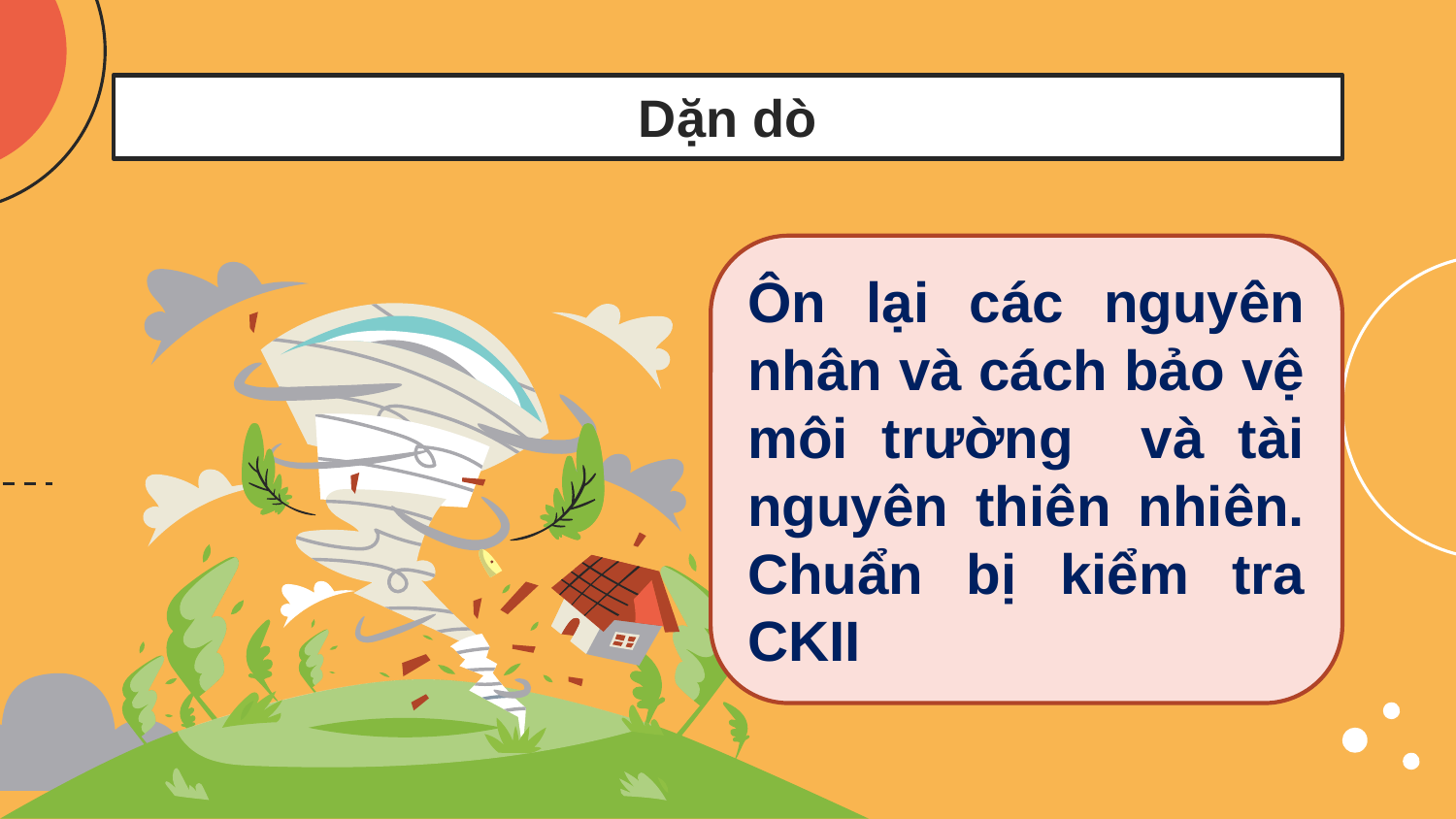

# Dặn dò

Ôn lại các nguyên nhân và cách bảo vệ môi trường  và tài nguyên thiên nhiên. Chuẩn bị kiểm tra CKII